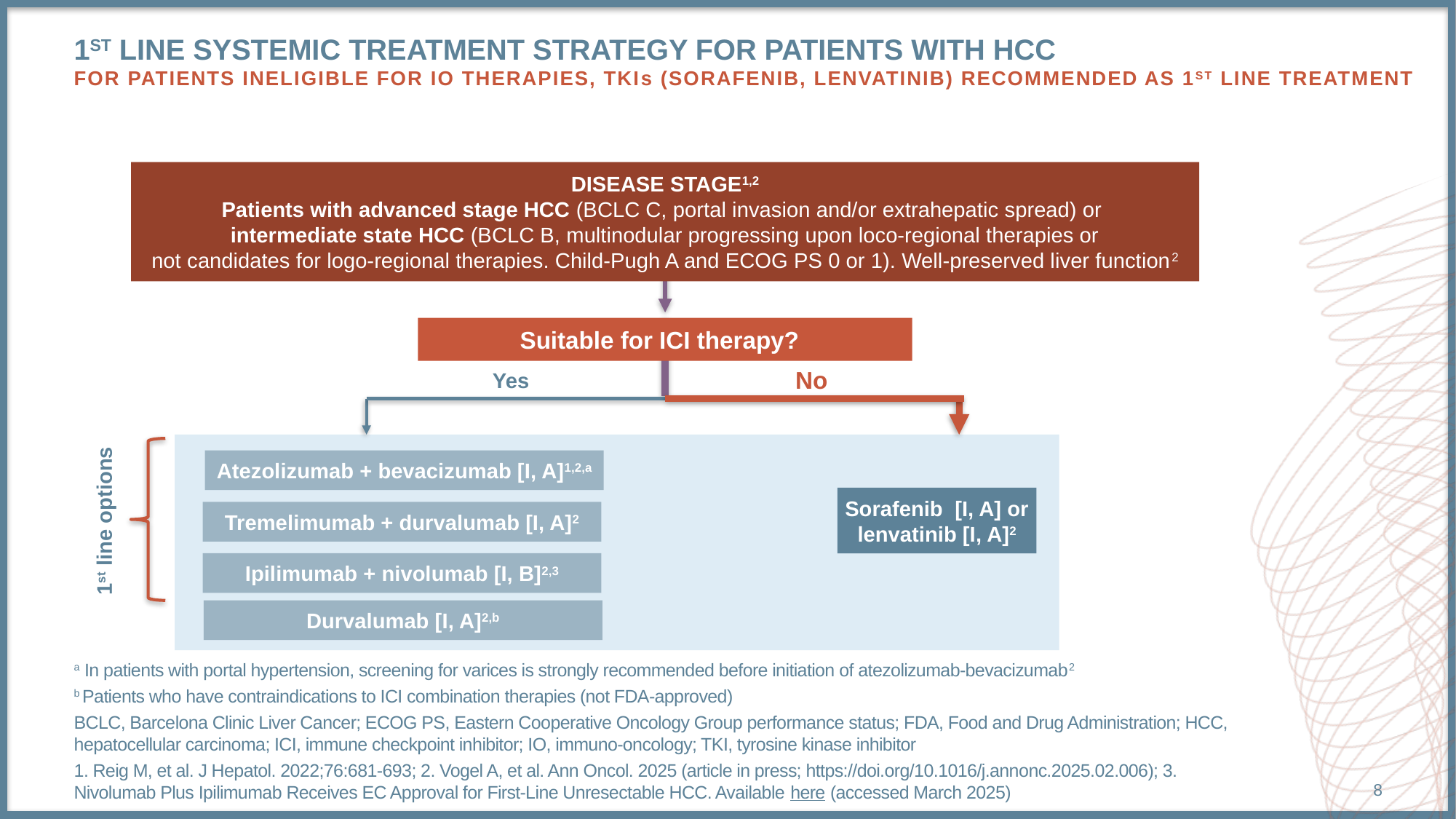

# 1st line systemic Treatment strategy for patients with hcc For Patients ineligible for IO THERAPIES, TKIs (sorafenib, lenvatinib) recommended as 1st line treatment
DISEASE STAGE1,2
Patients with advanced stage HCC (BCLC C, portal invasion and/or extrahepatic spread) or
intermediate state HCC (BCLC B, multinodular progressing upon loco-regional therapies or
not candidates for logo-regional therapies. Child-Pugh A and ECOG PS 0 or 1). Well-preserved liver function2
Suitable for ICI therapy?
Yes
No

Atezolizumab + bevacizumab [I, A]1,2,a
Tremelimumab + durvalumab [I, A]2
Ipilimumab + nivolumab [I, B]2,3
Sorafenib  [I, A] or lenvatinib [I, A]2
1st line options
Durvalumab [I, A]2,b
a In patients with portal hypertension, screening for varices is strongly recommended before initiation of atezolizumab-bevacizumab2
b Patients who have contraindications to ICI combination therapies (not FDA-approved)
BCLC, Barcelona Clinic Liver Cancer; ECOG PS, Eastern Cooperative Oncology Group performance status; FDA, Food and Drug Administration; HCC, hepatocellular carcinoma; ICI, immune checkpoint inhibitor; IO, immuno-oncology; TKI, tyrosine kinase inhibitor
1. Reig M, et al. J Hepatol. 2022;76:681-693; 2. Vogel A, et al. Ann Oncol. 2025 (article in press; https://doi.org/10.1016/j.annonc.2025.02.006); 3. Nivolumab Plus Ipilimumab Receives EC Approval for First-Line Unresectable HCC. Available here (accessed March 2025)
8